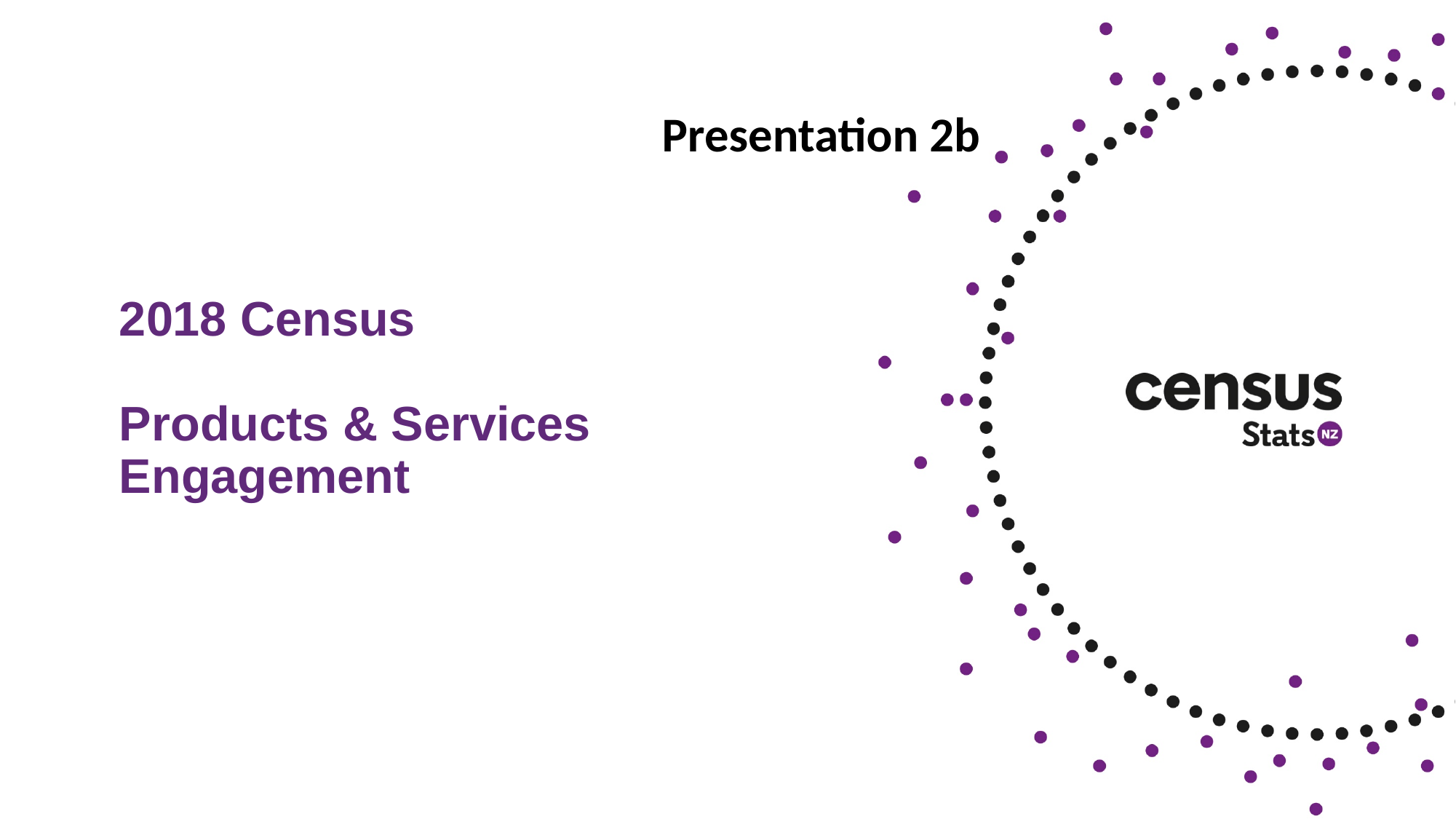

Presentation 2b
2018 Census

Products & Services
Engagement